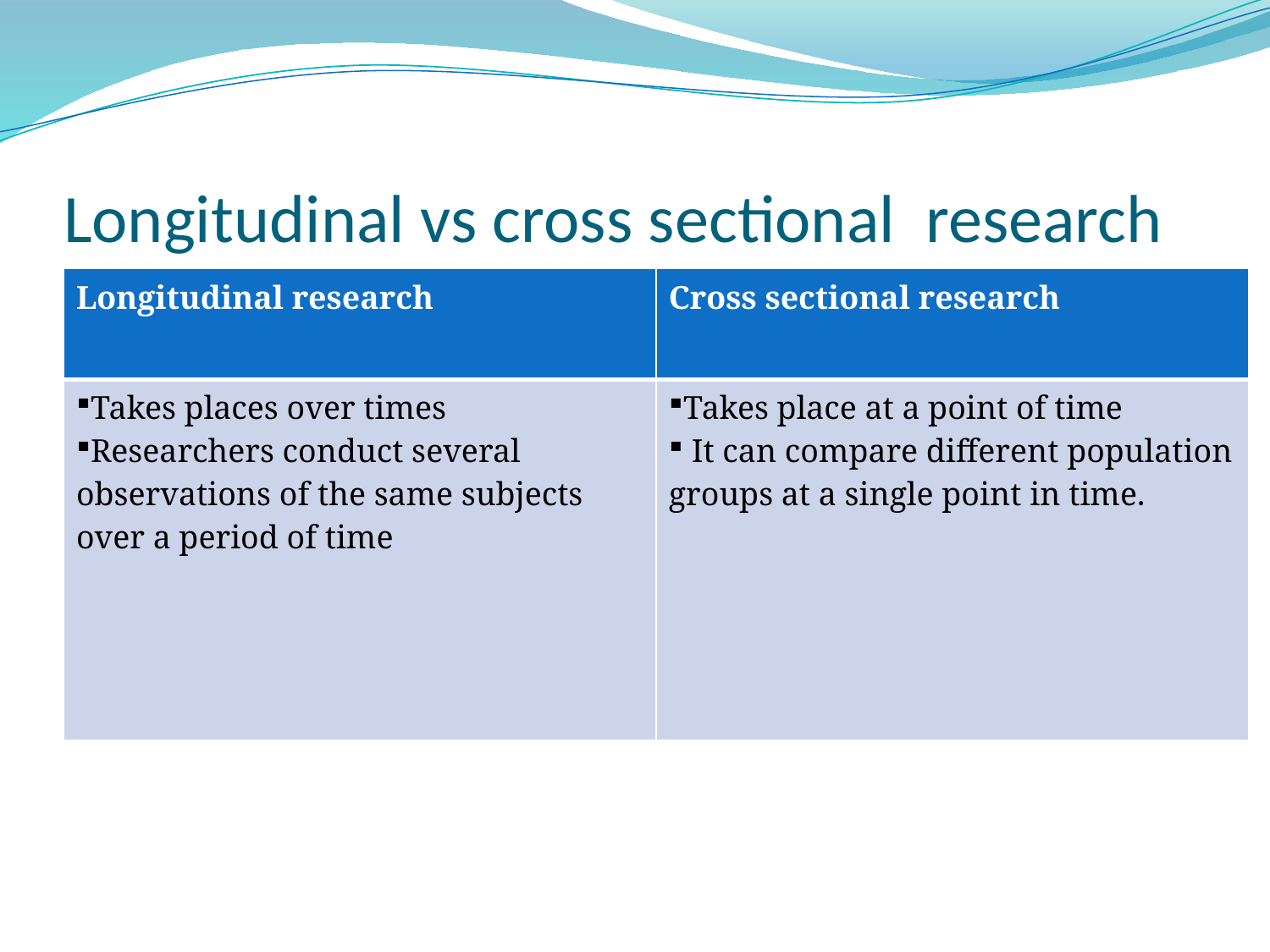

# Longitudinal vs cross sectional  research
| Longitudinal research | Cross sectional research |
| --- | --- |
| Takes places over times Researchers conduct several observations of the same subjects over a period of time | Takes place at a point of time  It can compare different population groups at a single point in time. |